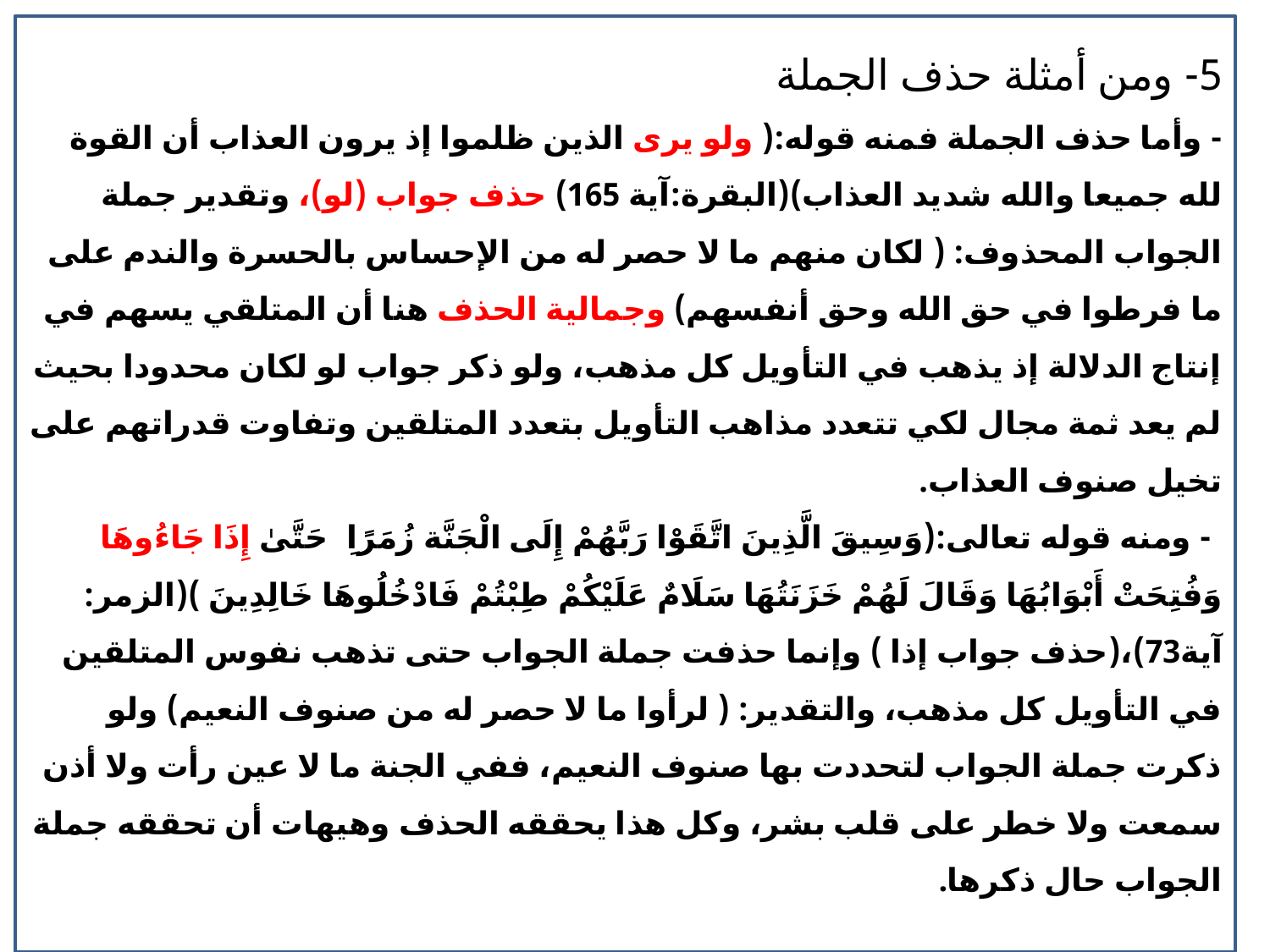

5- ومن أمثلة حذف الجملة
- وأما حذف الجملة فمنه قوله:( ولو يرى الذين ظلموا إذ يرون العذاب أن القوة لله جميعا والله شديد العذاب)(البقرة:آية 165) حذف جواب (لو)، وتقدير جملة الجواب المحذوف: ( لكان منهم ما لا حصر له من الإحساس بالحسرة والندم على ما فرطوا في حق الله وحق أنفسهم) وجمالية الحذف هنا أن المتلقي يسهم في إنتاج الدلالة إذ يذهب في التأويل كل مذهب، ولو ذكر جواب لو لكان محدودا بحيث لم يعد ثمة مجال لكي تتعدد مذاهب التأويل بتعدد المتلقين وتفاوت قدراتهم على تخيل صنوف العذاب.
- ومنه قوله تعالى:(وَسِيقَ الَّذِينَ اتَّقَوْا رَبَّهُمْ إِلَى الْجَنَّةِ زُمَرًا ۖ حَتَّىٰ إِذَا جَاءُوهَا وَفُتِحَتْ أَبْوَابُهَا وَقَالَ لَهُمْ خَزَنَتُهَا سَلَامٌ عَلَيْكُمْ طِبْتُمْ فَادْخُلُوهَا خَالِدِينَ )(الزمر: آية73)،(حذف جواب إذا ) وإنما حذفت جملة الجواب حتى تذهب نفوس المتلقين في التأويل كل مذهب، والتقدير: ( لرأوا ما لا حصر له من صنوف النعيم) ولو ذكرت جملة الجواب لتحددت بها صنوف النعيم، ففي الجنة ما لا عين رأت ولا أذن سمعت ولا خطر على قلب بشر، وكل هذا يحققه الحذف وهيهات أن تحققه جملة الجواب حال ذكرها.
6